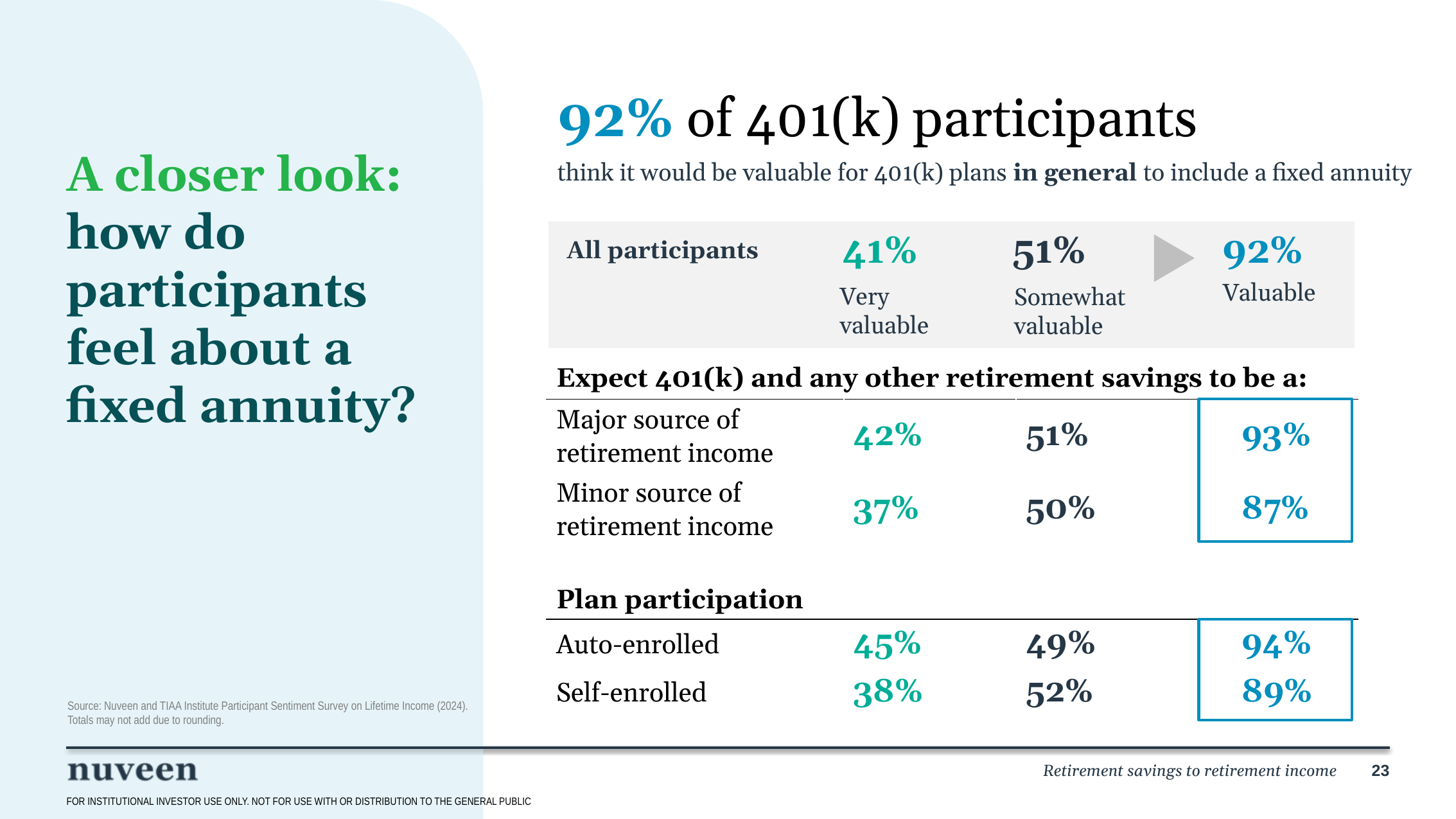

92% of 401(k) participants

# A closer look: how do participants feel about a fixed annuity?
think it would be valuable for 401(k) plans in general to include a fixed annuity

41%
51%
92%
All participants

Valuable
Very valuable
Somewhat valuable
| Expect 401(k) and any other retirement savings to be a: |  |  |  |
| --- | --- | --- | --- |
| Major source of retirement income | 42% | 51% | 93% |
| Minor source of retirement income | 37% | 50% | 87% |
| Plan participation |  |  |  |
| Auto-enrolled | 45% | 49% | 94% |
| Self-enrolled | 38% | 52% | 89% |

Source: Nuveen and TIAA Institute Participant Sentiment Survey on Lifetime Income (2024).
Totals may not add due to rounding.